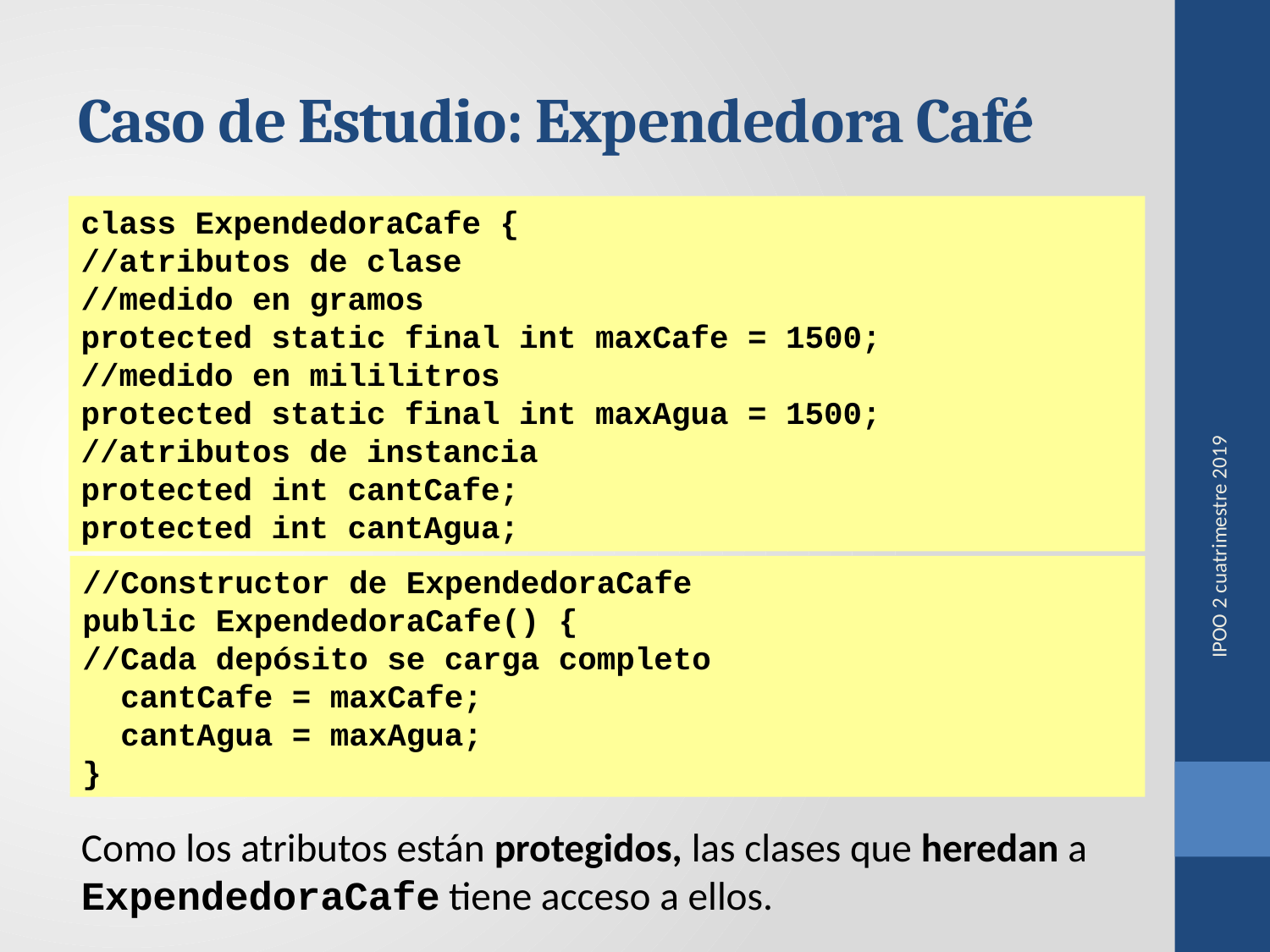

# Caso de Estudio: Expendedora Café
class ExpendedoraCafe {
//atributos de clase
//medido en gramos
protected static final int maxCafe = 1500;
//medido en mililitros
protected static final int maxAgua = 1500;
//atributos de instancia
protected int cantCafe;
protected int cantAgua;
//Constructor de ExpendedoraCafe
public ExpendedoraCafe() {
//Cada depósito se carga completo
  cantCafe = maxCafe;
  cantAgua = maxAgua;
}
IPOO 2 cuatrimestre 2019
Como los atributos están protegidos, las clases que heredan a ExpendedoraCafe tiene acceso a ellos.